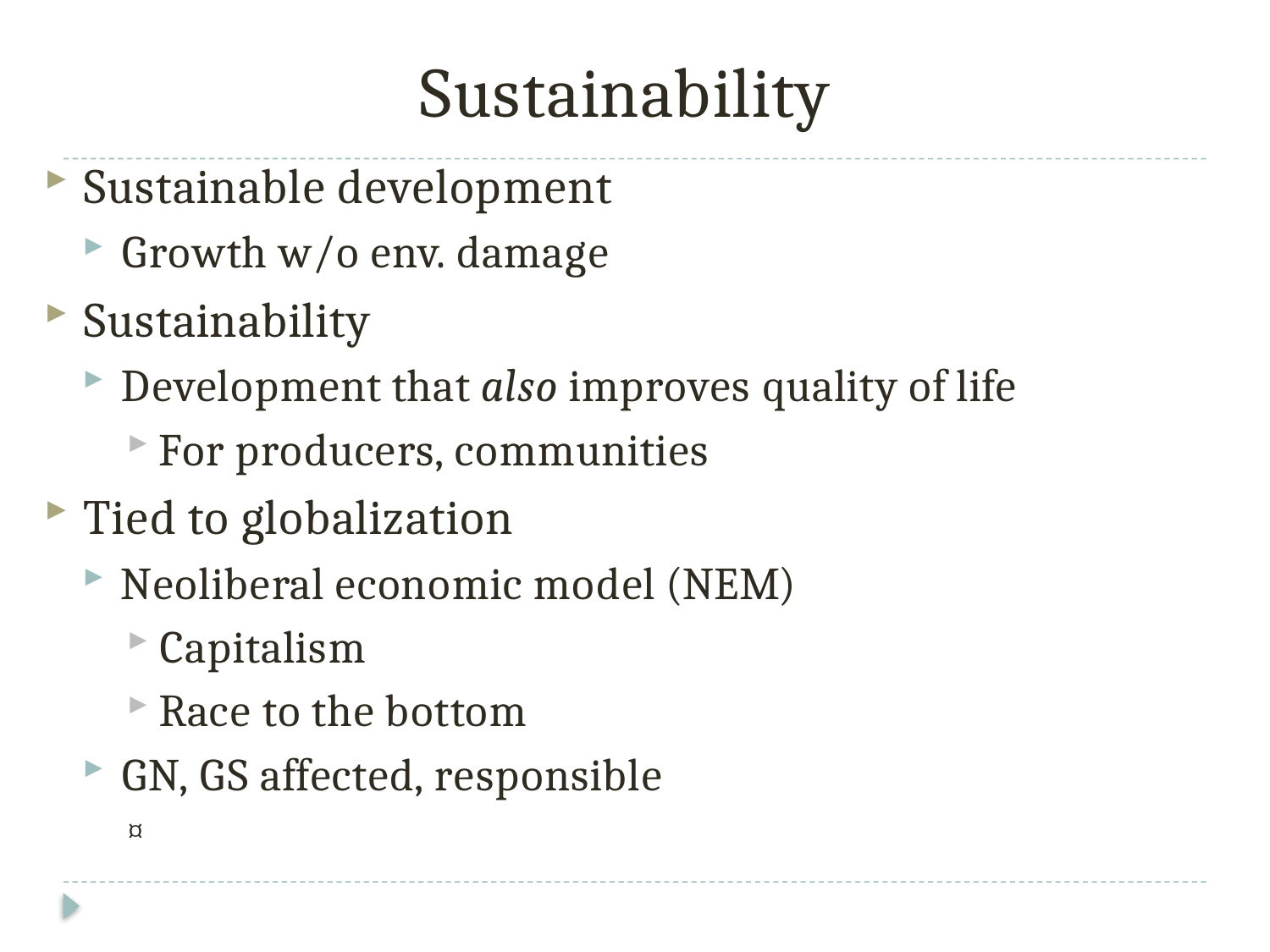

# Sustainability
Sustainable development
Growth w/o env. damage
Sustainability
Development that also improves quality of life
For producers, communities
Tied to globalization
Neoliberal economic model (NEM)
Capitalism
Race to the bottom
GN, GS affected, responsible
¤